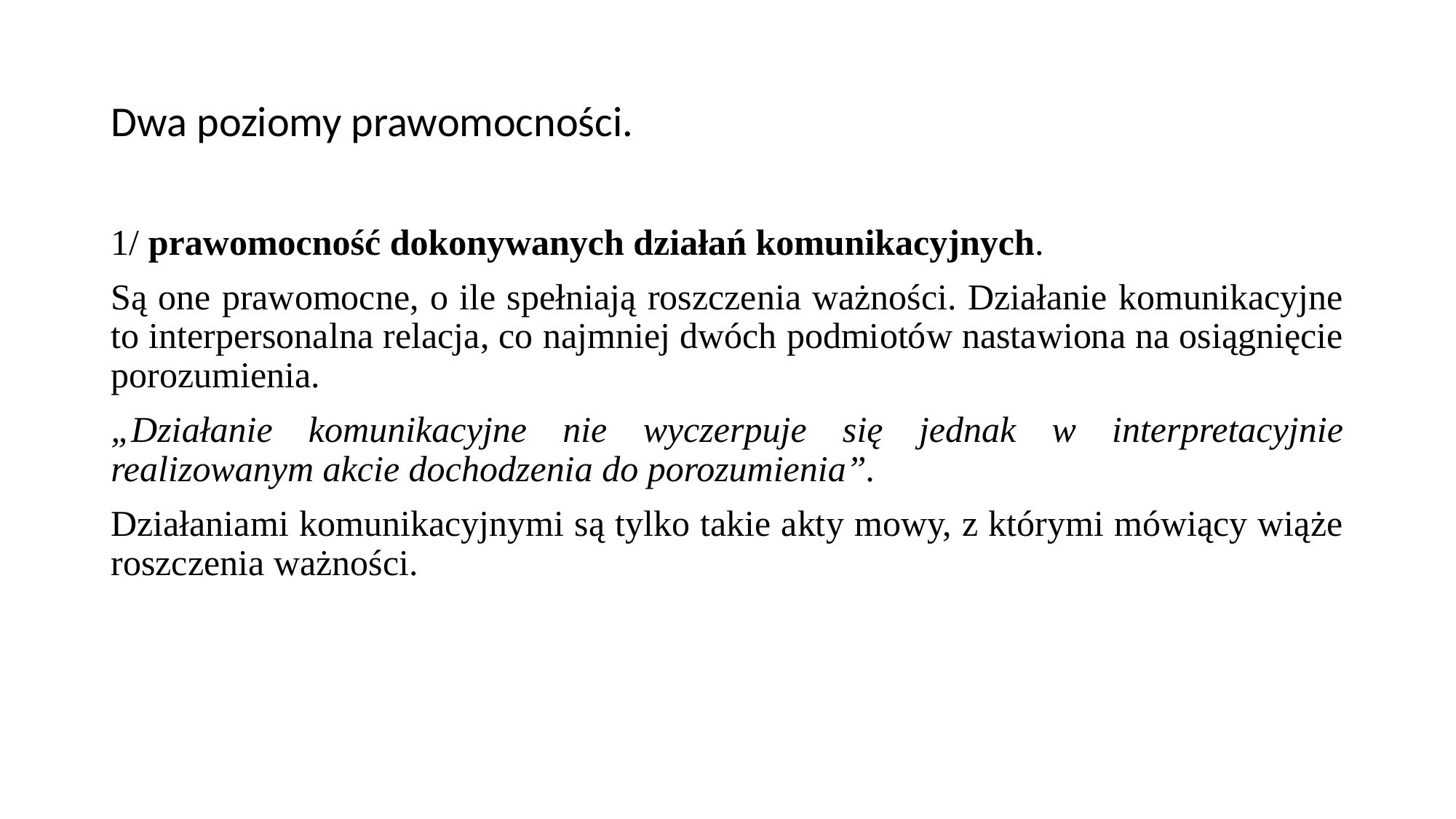

# Dwa poziomy prawomocności.
1/ prawomocność dokonywanych działań komunikacyjnych.
Są one prawomocne, o ile spełniają roszczenia ważności. Działanie komunikacyjne to interpersonalna relacja, co najmniej dwóch podmiotów nastawiona na osiągnięcie porozumienia.
„Działanie komunikacyjne nie wyczerpuje się jednak w interpretacyjnie realizowanym akcie dochodzenia do porozumienia”.
Działaniami komunikacyjnymi są tylko takie akty mowy, z którymi mówiący wiąże roszczenia ważności.